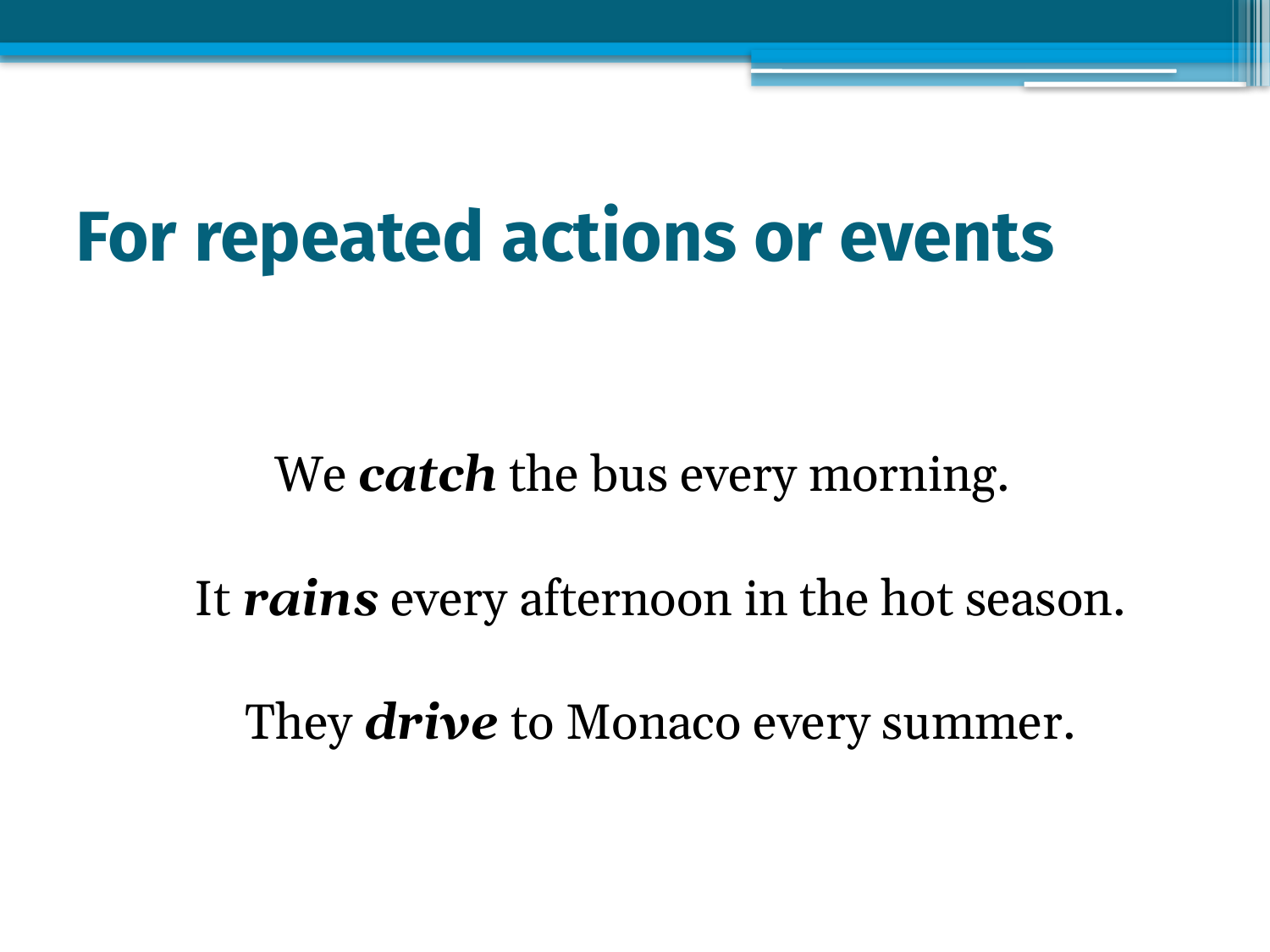

# For repeated actions or events

We catch the bus every morning.
It rains every afternoon in the hot season.
They drive to Monaco every summer.